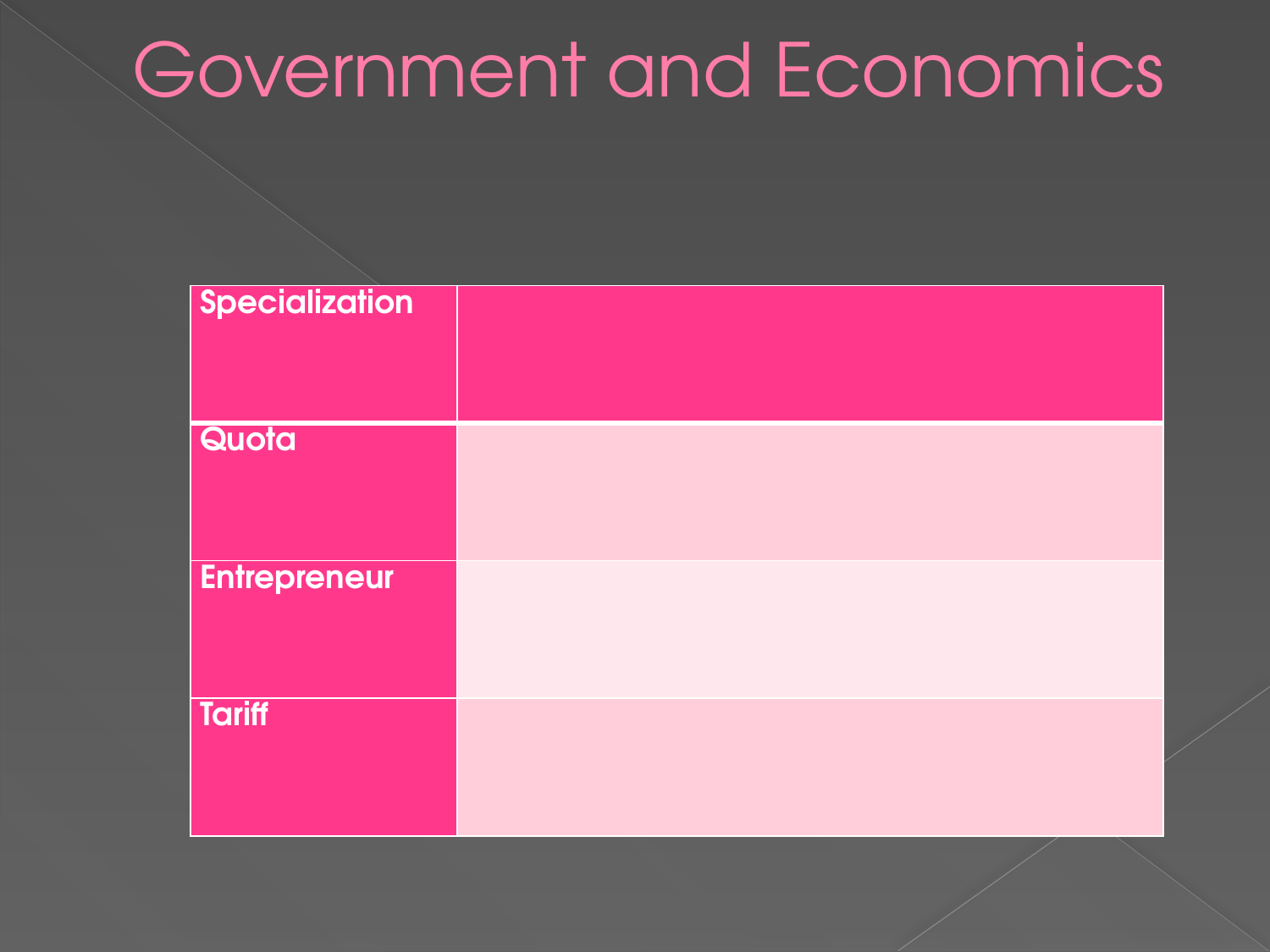

# Government and Economics
| Specialization |  |
| --- | --- |
| Quota |  |
| Entrepreneur |  |
| Tariff |  |